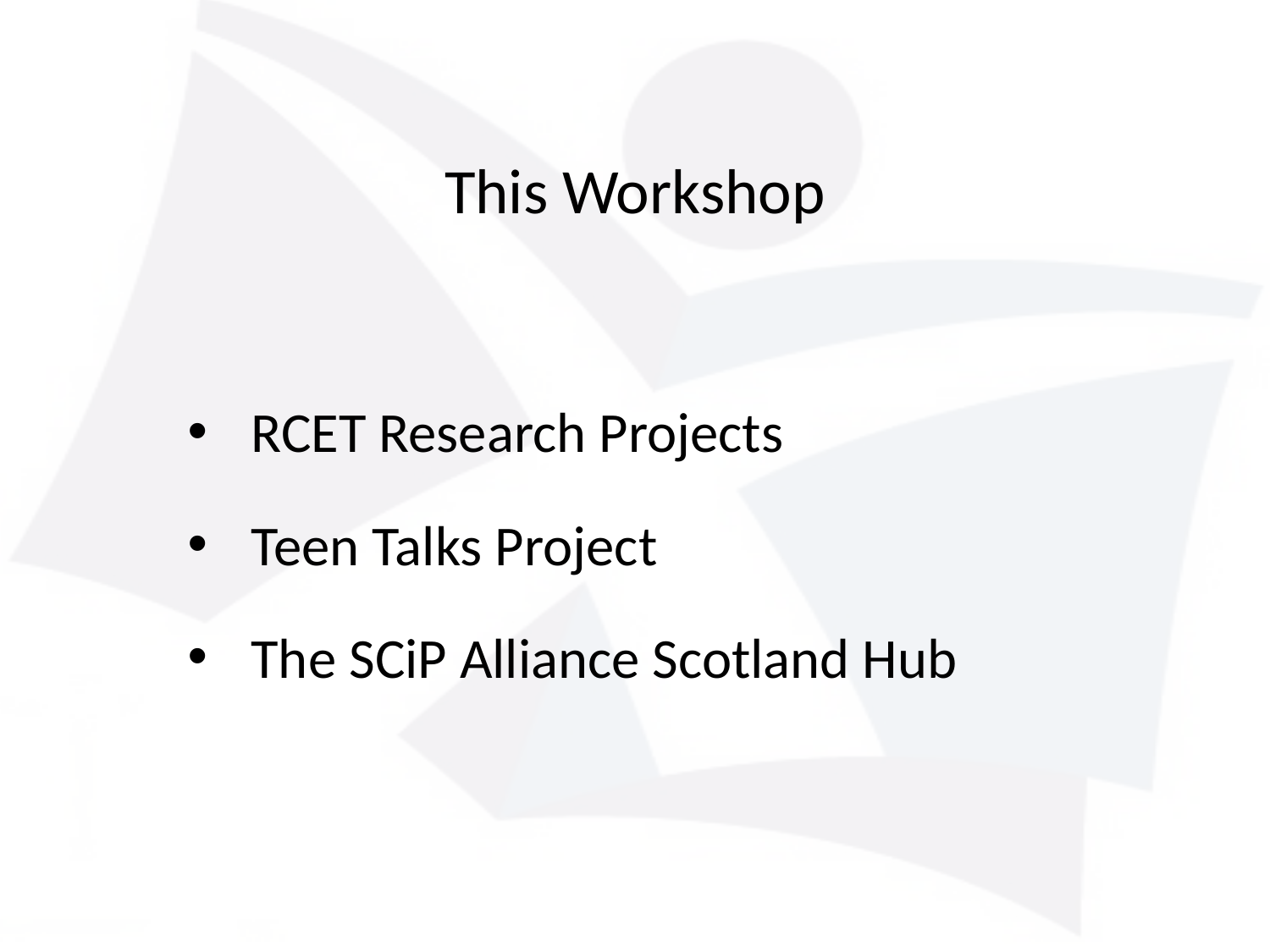

# This Workshop
RCET Research Projects
Teen Talks Project
The SCiP Alliance Scotland Hub